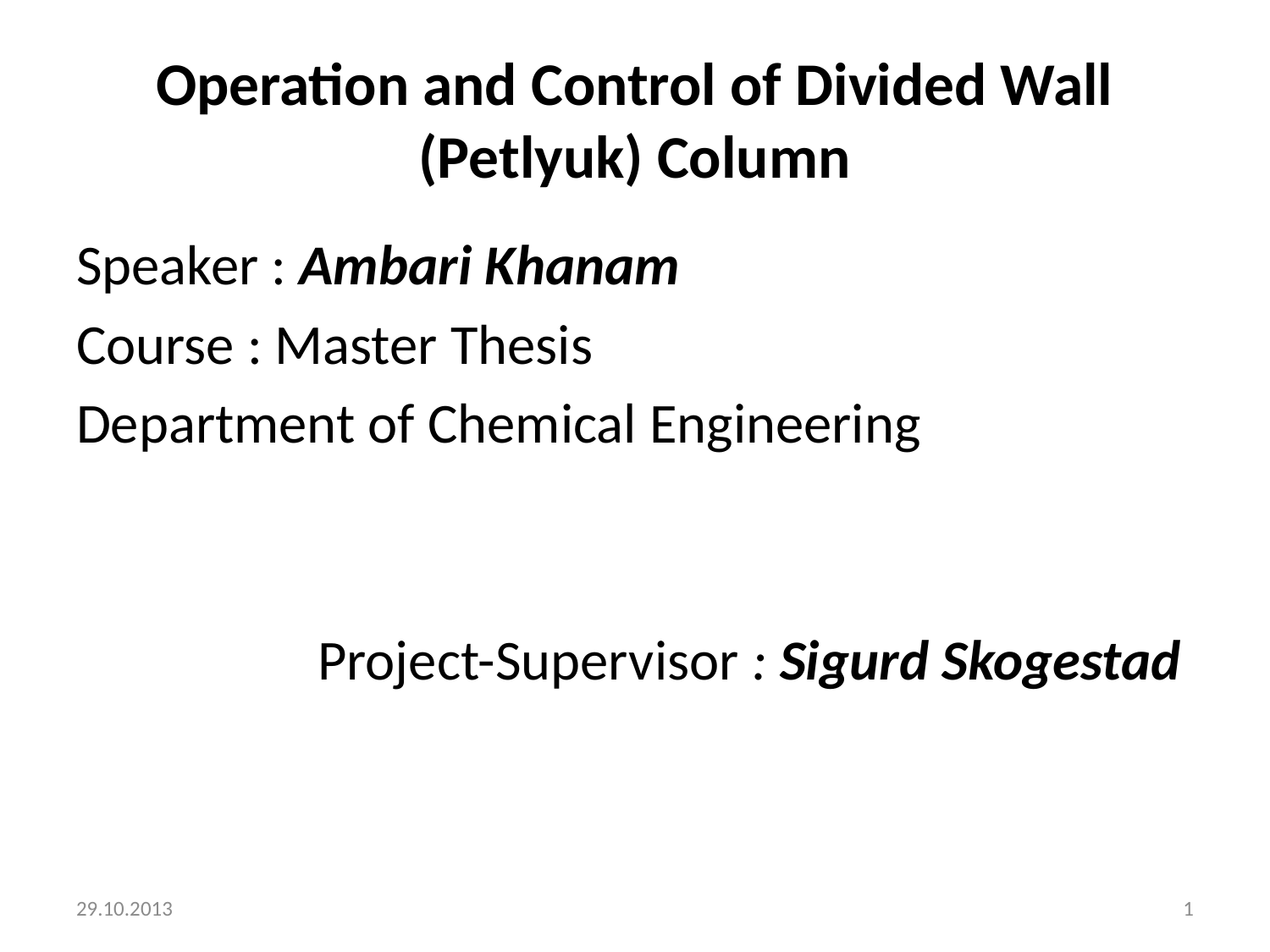

# Operation and Control of Divided Wall (Petlyuk) Column
Speaker : Ambari Khanam
Course : Master Thesis
Department of Chemical Engineering

                   Project-Supervisor : Sigurd Skogestad

29.10.2013
1